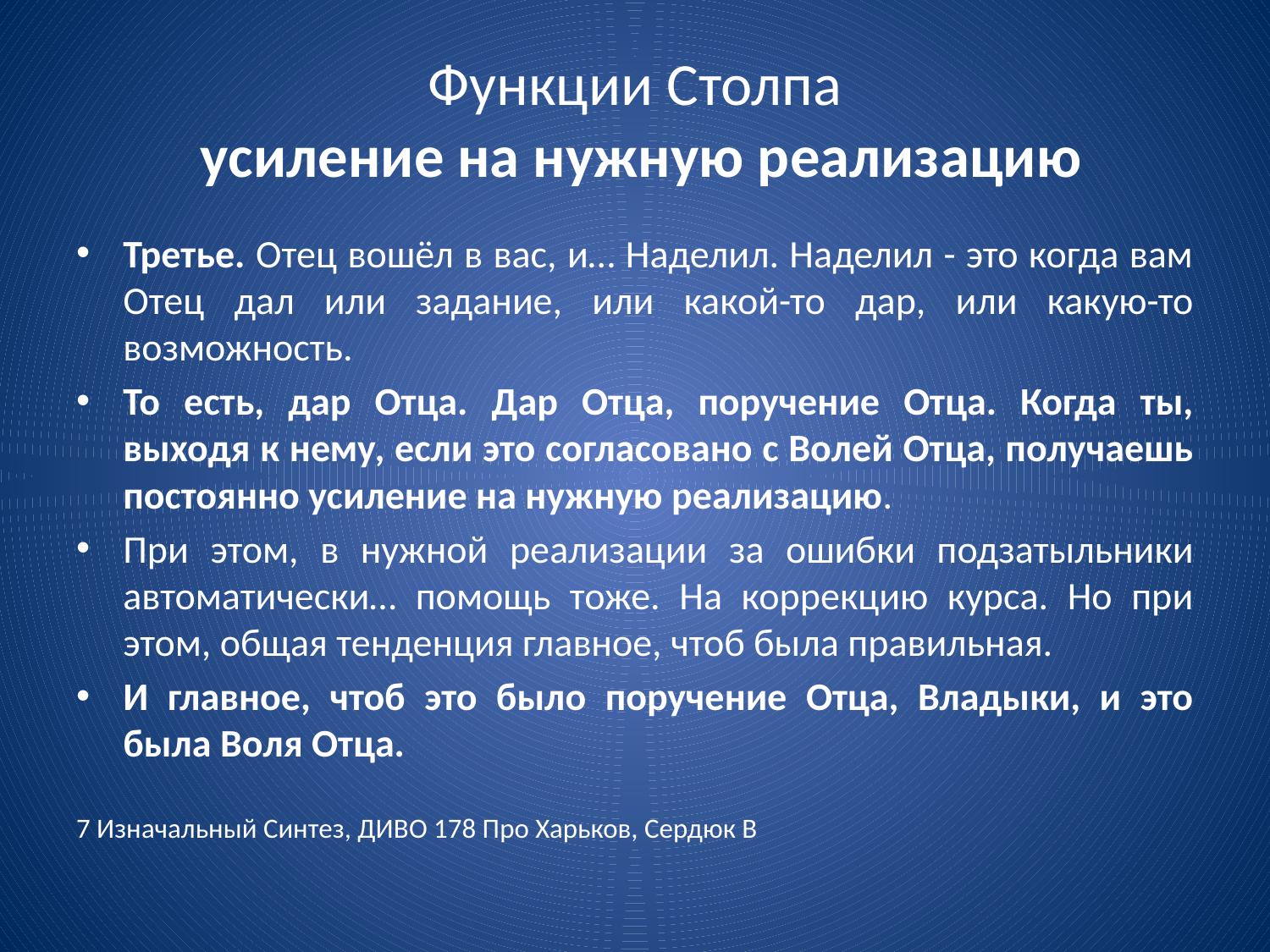

# Функции Столпа усиление на нужную реализацию
Третье. Отец вошёл в вас, и… Наделил. Наделил - это когда вам Отец дал или задание, или какой-то дар, или какую-то возможность.
То есть, дар Отца. Дар Отца, поручение Отца. Когда ты, выходя к нему, если это согласовано с Волей Отца, получаешь постоянно усиление на нужную реализацию.
При этом, в нужной реализации за ошибки подзатыльники автоматически… помощь тоже. На коррекцию курса. Но при этом, общая тенденция главное, чтоб была правильная.
И главное, чтоб это было поручение Отца, Владыки, и это была Воля Отца.

7 Изначальный Синтез, ДИВО 178 Про Харьков, Сердюк В